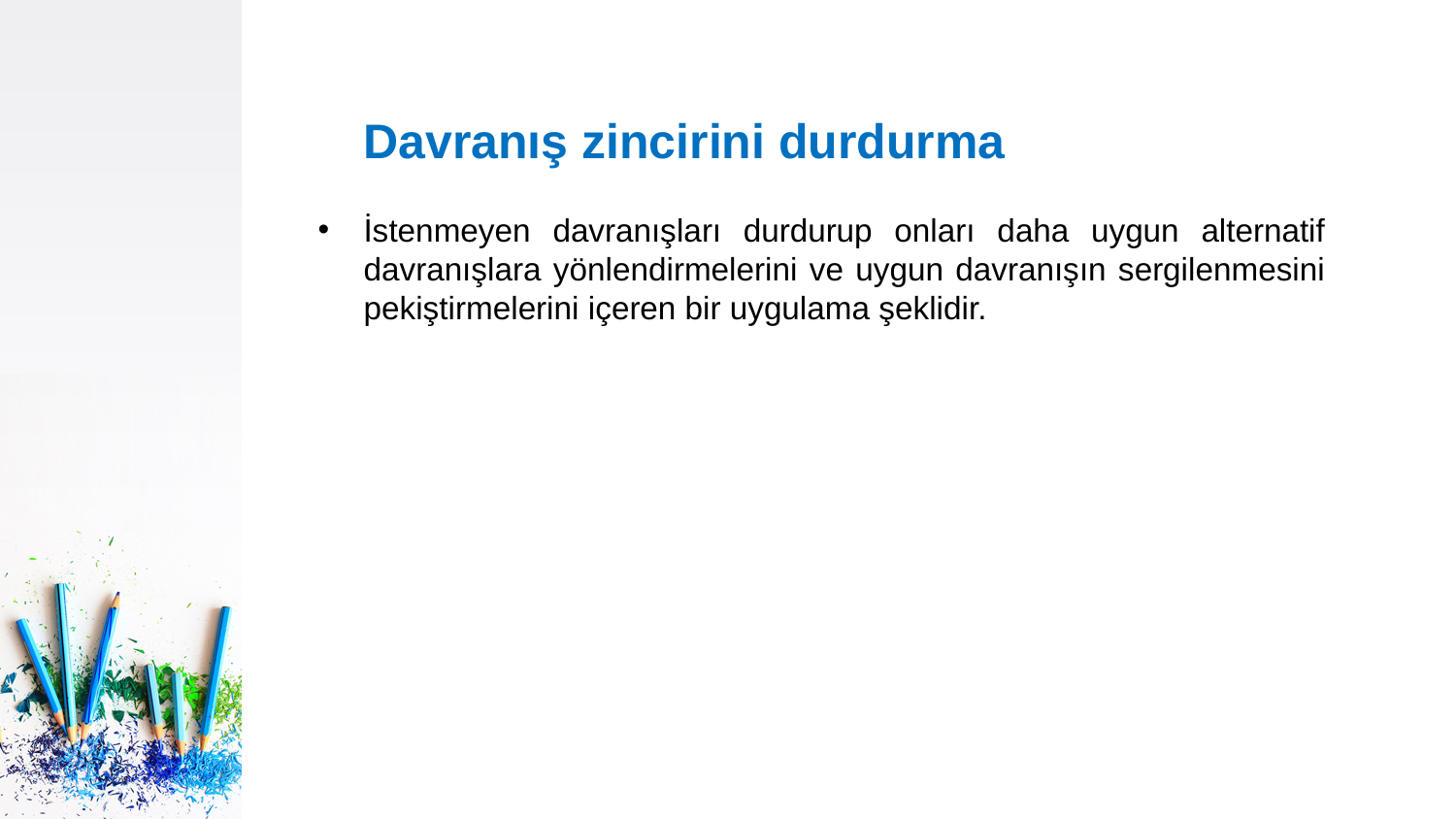

Davranış zincirini durdurma
İstenmeyen davranışları durdurup onları daha uygun alternatif davranışlara yönlendirmelerini ve uygun davranışın sergilenmesini pekiştirmelerini içeren bir uygulama şeklidir.